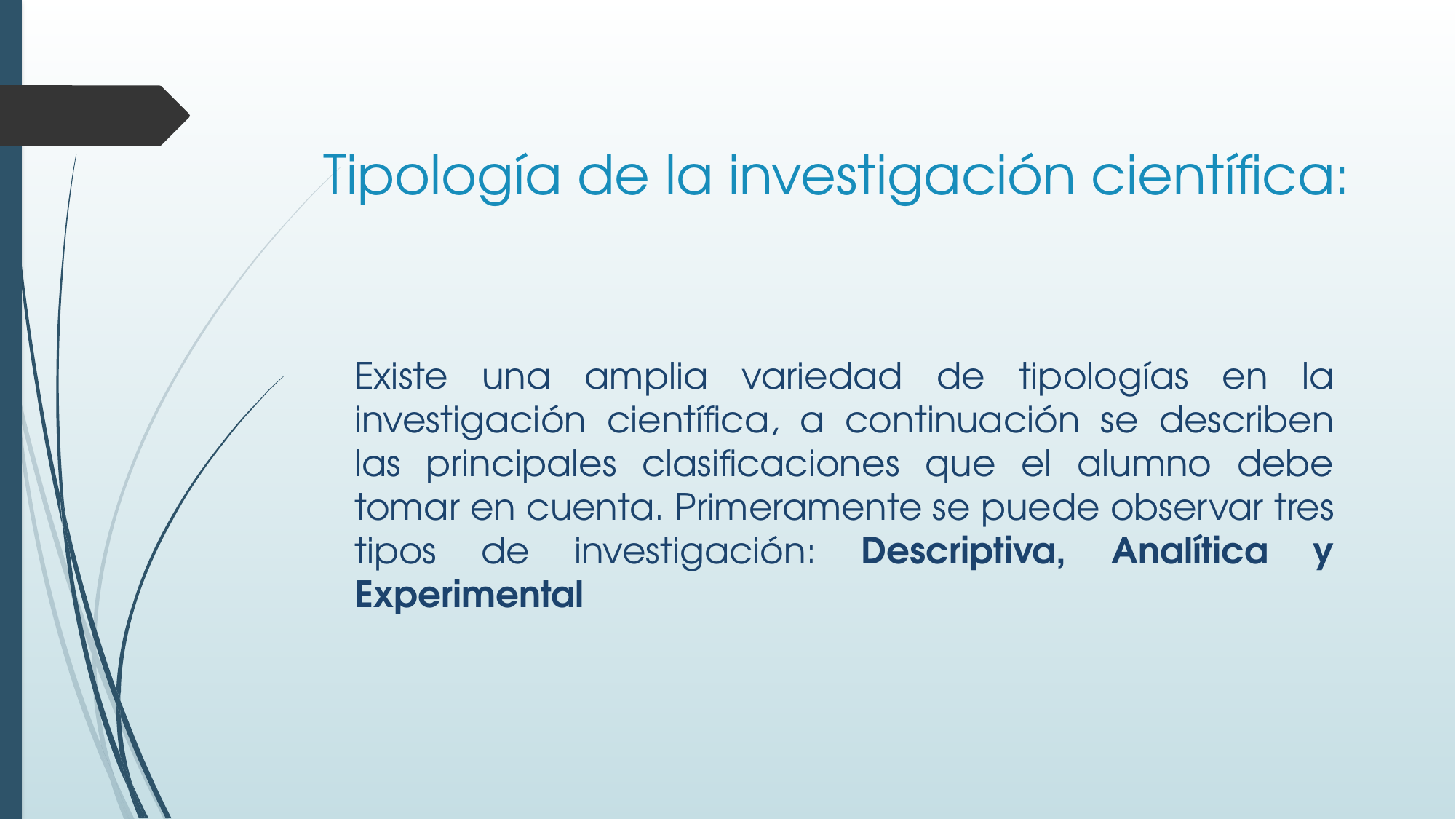

# Tipología de la investigación científica:
Existe una amplia variedad de tipologías en la investigación científica, a continuación se describen las principales clasificaciones que el alumno debe tomar en cuenta. Primeramente se puede observar tres tipos de investigación: Descriptiva, Analítica y Experimental